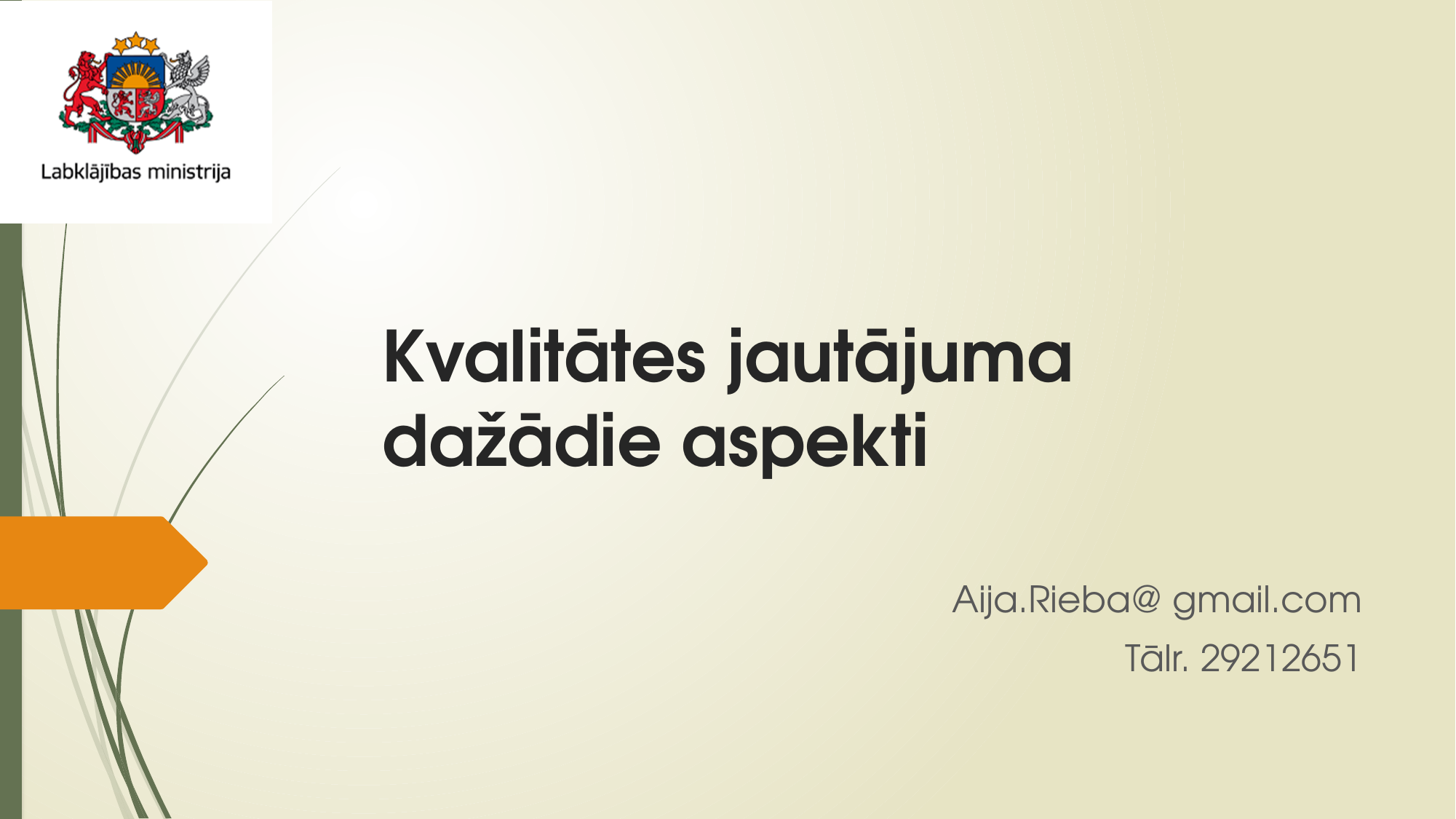

# Kvalitātes jautājuma dažādie aspekti
Aija.Rieba@ gmail.com
Tālr. 29212651